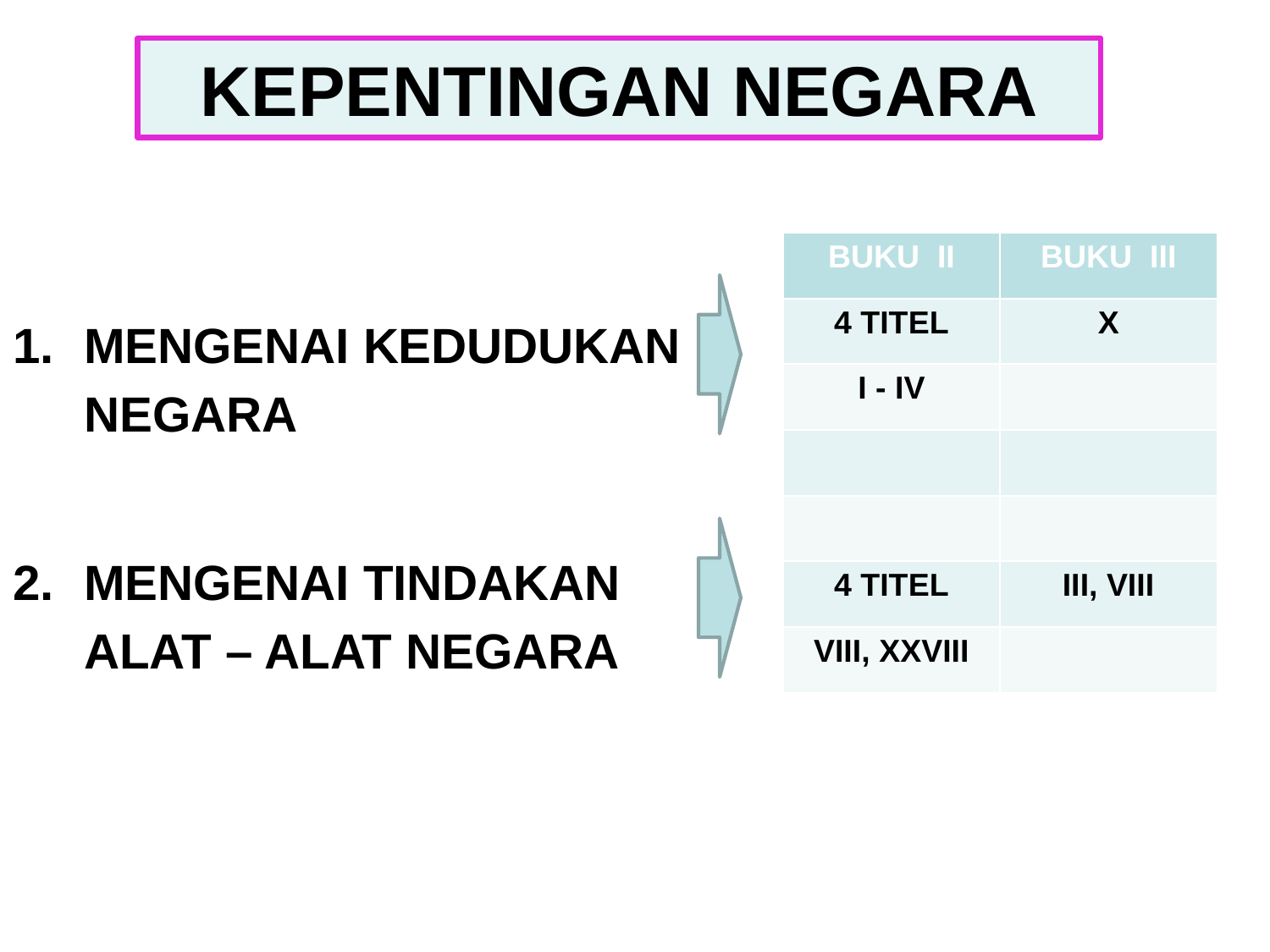

# KEPENTINGAN NEGARA

MENGENAI KEDUDUKAN
	NEGARA

MENGENAI TINDAKAN
	ALAT – ALAT NEGARA
| BUKU II | BUKU III |
| --- | --- |
| 4 TITEL | X |
| I - IV |  |
|  |  |
|  |  |
| 4 TITEL | III, VIII |
| VIII, XXVIII |  |